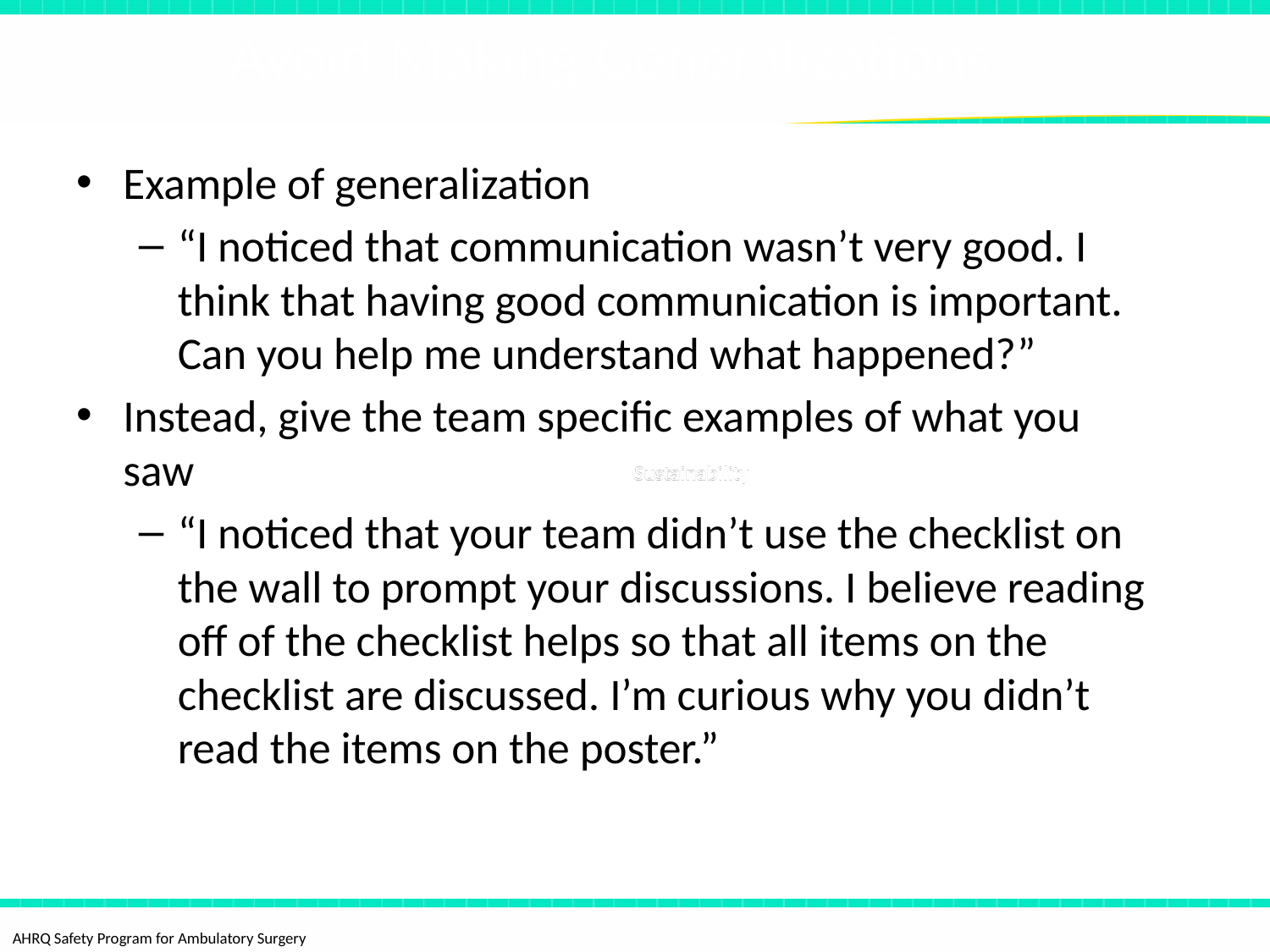

# Avoid Making Generalizations
Example of generalization
“I noticed that communication wasn’t very good. I think that having good communication is important. Can you help me understand what happened?”
Instead, give the team specific examples of what you saw
“I noticed that your team didn’t use the checklist on the wall to prompt your discussions. I believe reading off of the checklist helps so that all items on the checklist are discussed. I’m curious why you didn’t read the items on the poster.”